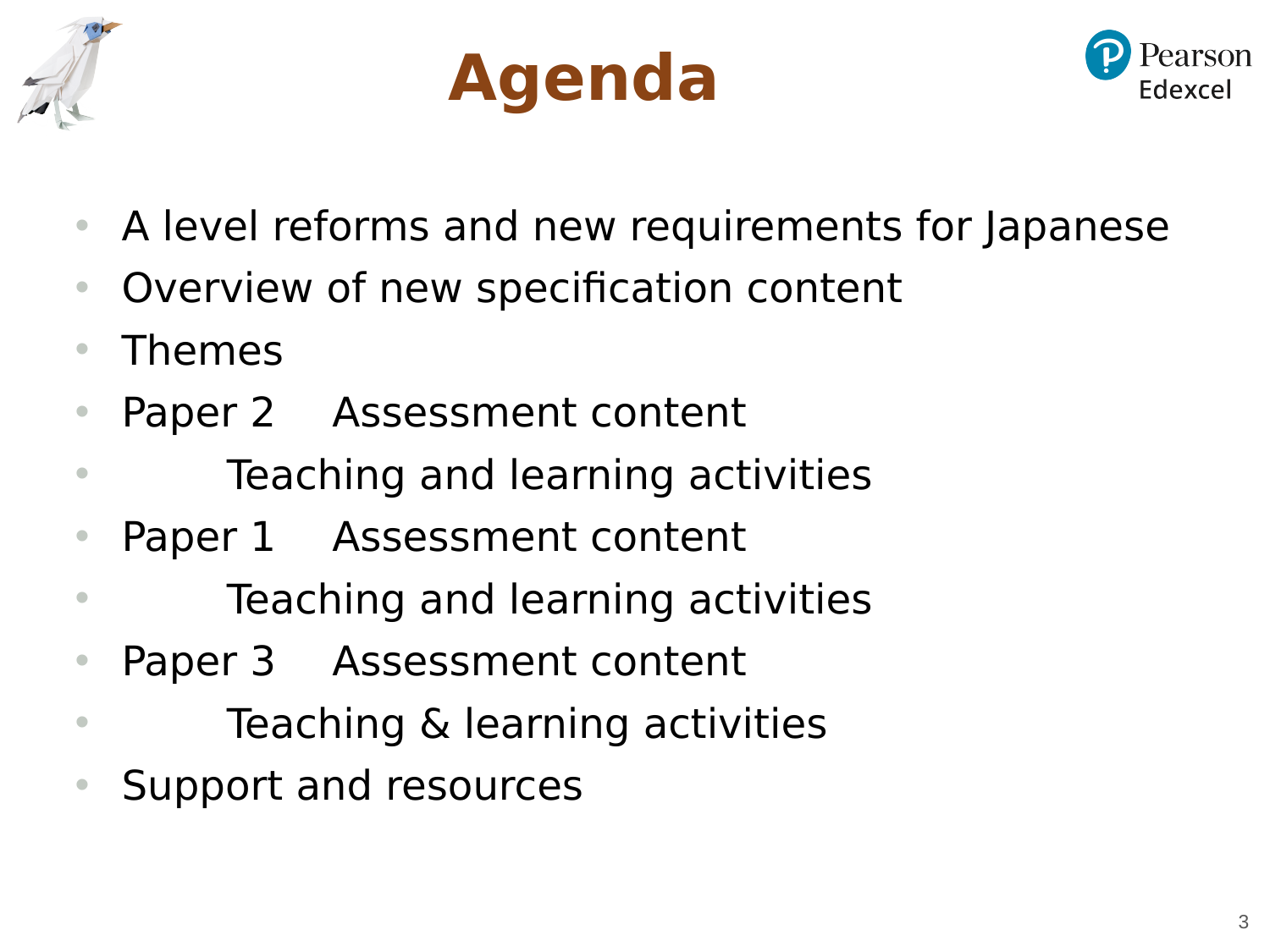

# Agenda
A level reforms and new requirements for Japanese
Overview of new specification content
Themes
Paper 2 	Assessment content
				Teaching and learning activities
Paper 1 	Assessment content
				Teaching and learning activities
Paper 3 	Assessment content
				Teaching & learning activities
Support and resources